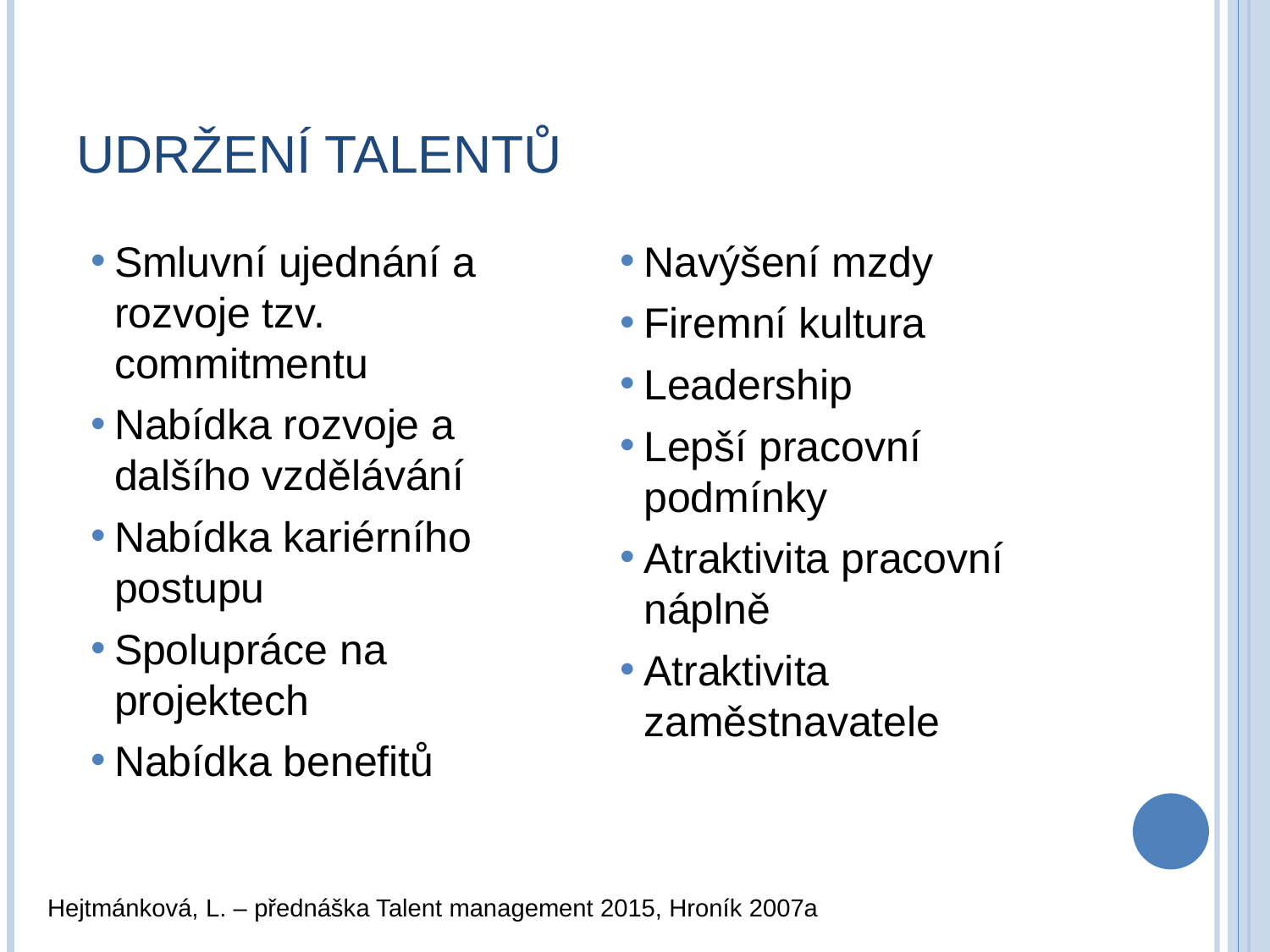

# Udržení talentů
Smluvní ujednání a rozvoje tzv. commitmentu
Nabídka rozvoje a dalšího vzdělávání
Nabídka kariérního postupu
Spolupráce na projektech
Nabídka benefitů
Navýšení mzdy
Firemní kultura
Leadership
Lepší pracovní podmínky
Atraktivita pracovní náplně
Atraktivita zaměstnavatele
Hejtmánková, L. – přednáška Talent management 2015, Hroník 2007a